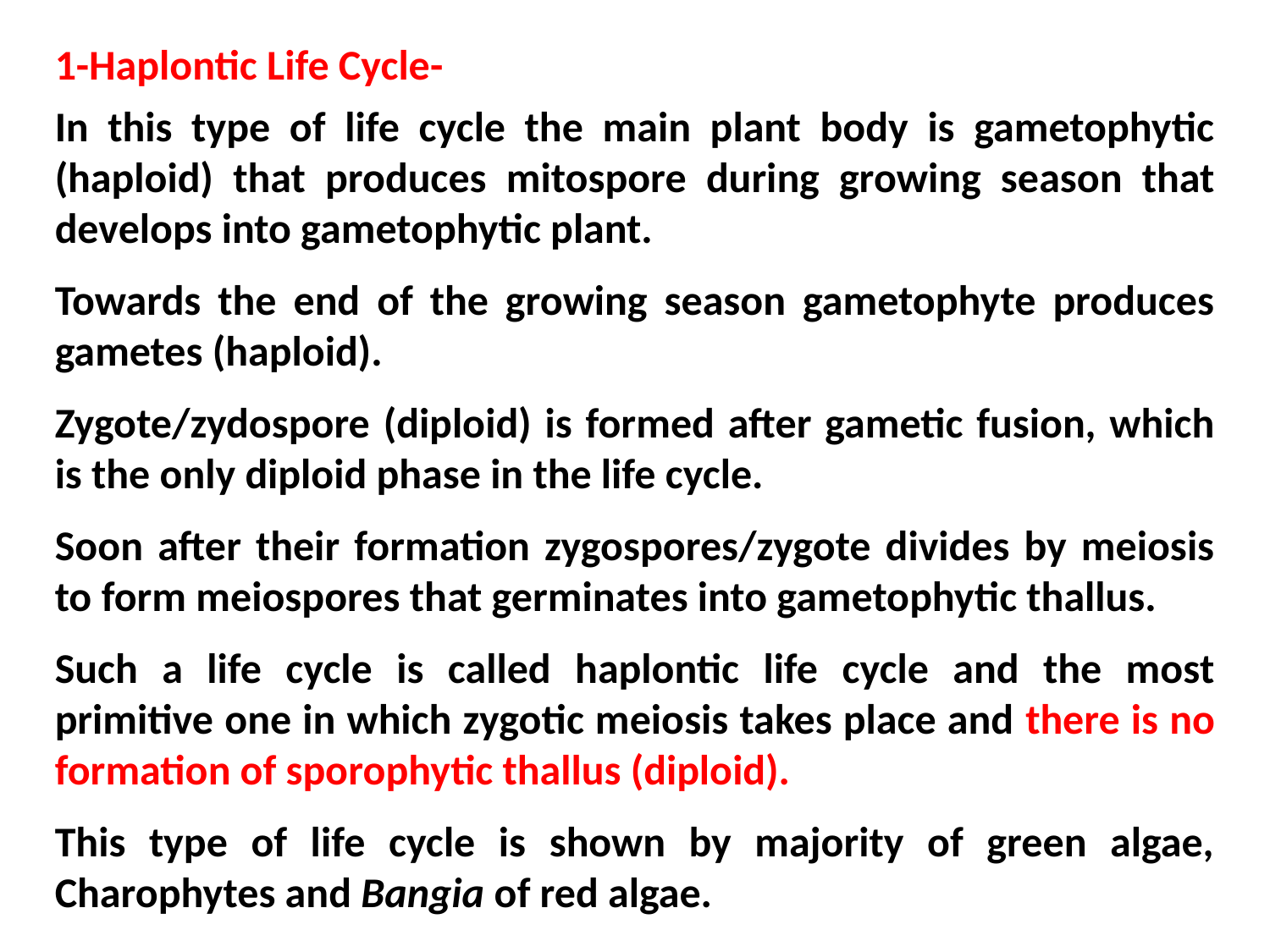

1-Haplontic Life Cycle-
In this type of life cycle the main plant body is gametophytic (haploid) that produces mitospore during growing season that develops into gametophytic plant.
Towards the end of the growing season gametophyte produces gametes (haploid).
Zygote/zydospore (diploid) is formed after gametic fusion, which is the only diploid phase in the life cycle.
Soon after their formation zygospores/zygote divides by meiosis to form meiospores that germinates into gametophytic thallus.
Such a life cycle is called haplontic life cycle and the most primitive one in which zygotic meiosis takes place and there is no formation of sporophytic thallus (diploid).
This type of life cycle is shown by majority of green algae, Charophytes and Bangia of red algae.